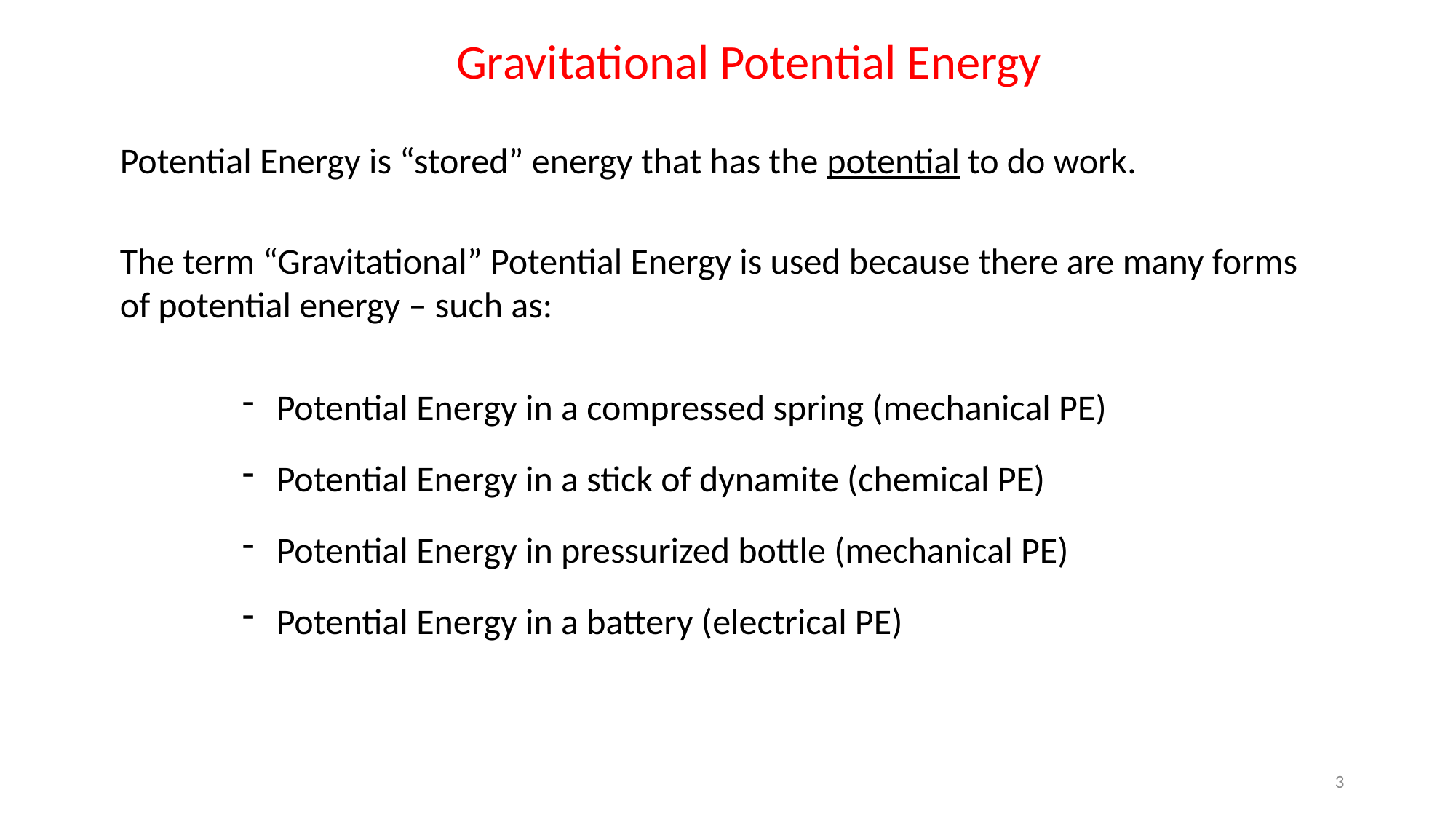

Gravitational Potential Energy
Potential Energy is “stored” energy that has the potential to do work.
The term “Gravitational” Potential Energy is used because there are many forms of potential energy – such as:
Potential Energy in a compressed spring (mechanical PE)
Potential Energy in a stick of dynamite (chemical PE)
Potential Energy in pressurized bottle (mechanical PE)
Potential Energy in a battery (electrical PE)
3